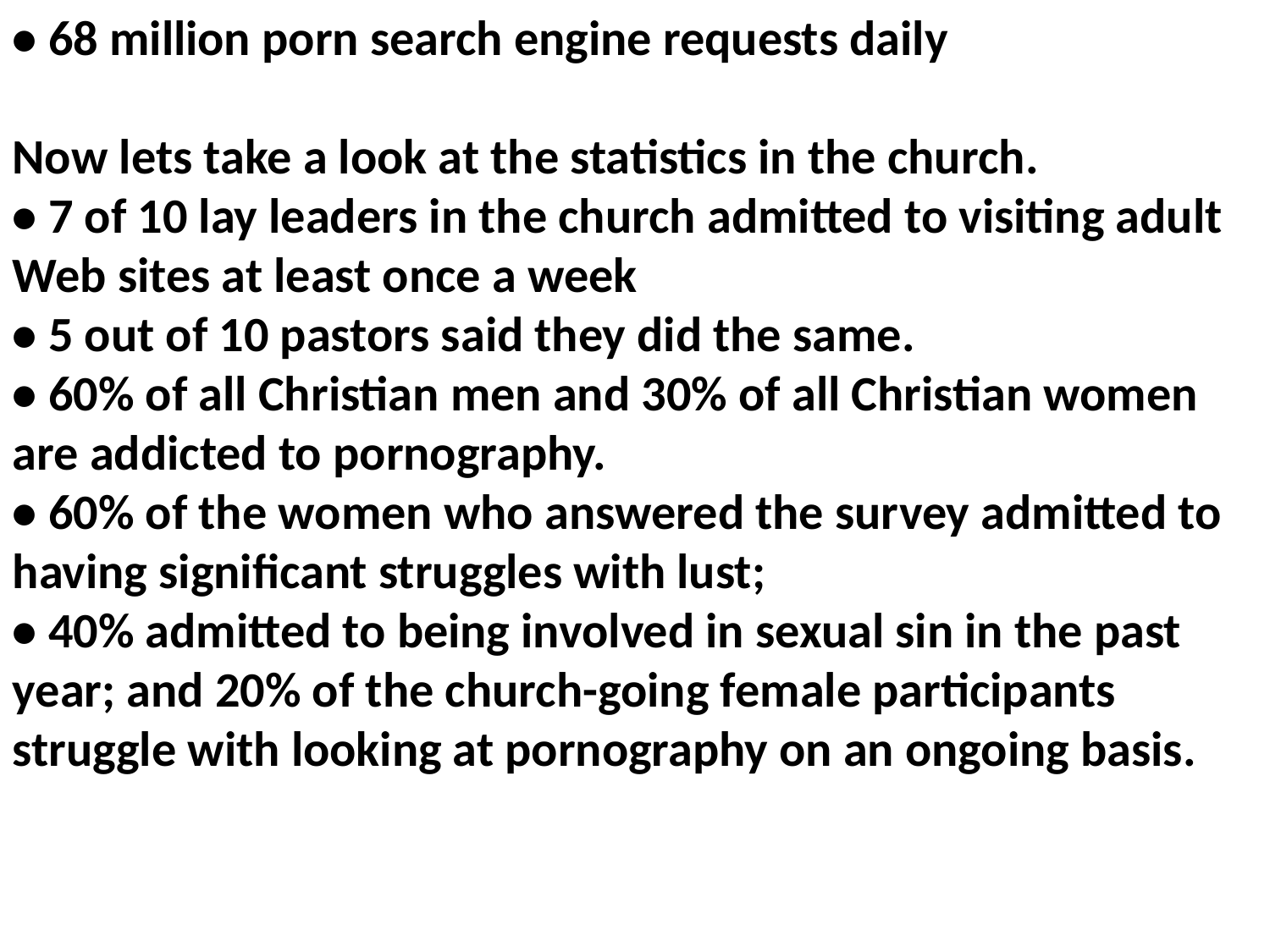

• 68 million porn search engine requests daily

Now lets take a look at the statistics in the church.
• 7 of 10 lay leaders in the church admitted to visiting adult Web sites at least once a week
• 5 out of 10 pastors said they did the same.
• 60% of all Christian men and 30% of all Christian women are addicted to pornography.
• 60% of the women who answered the survey admitted to having significant struggles with lust;
• 40% admitted to being involved in sexual sin in the past year; and 20% of the church-going female participants struggle with looking at pornography on an ongoing basis.